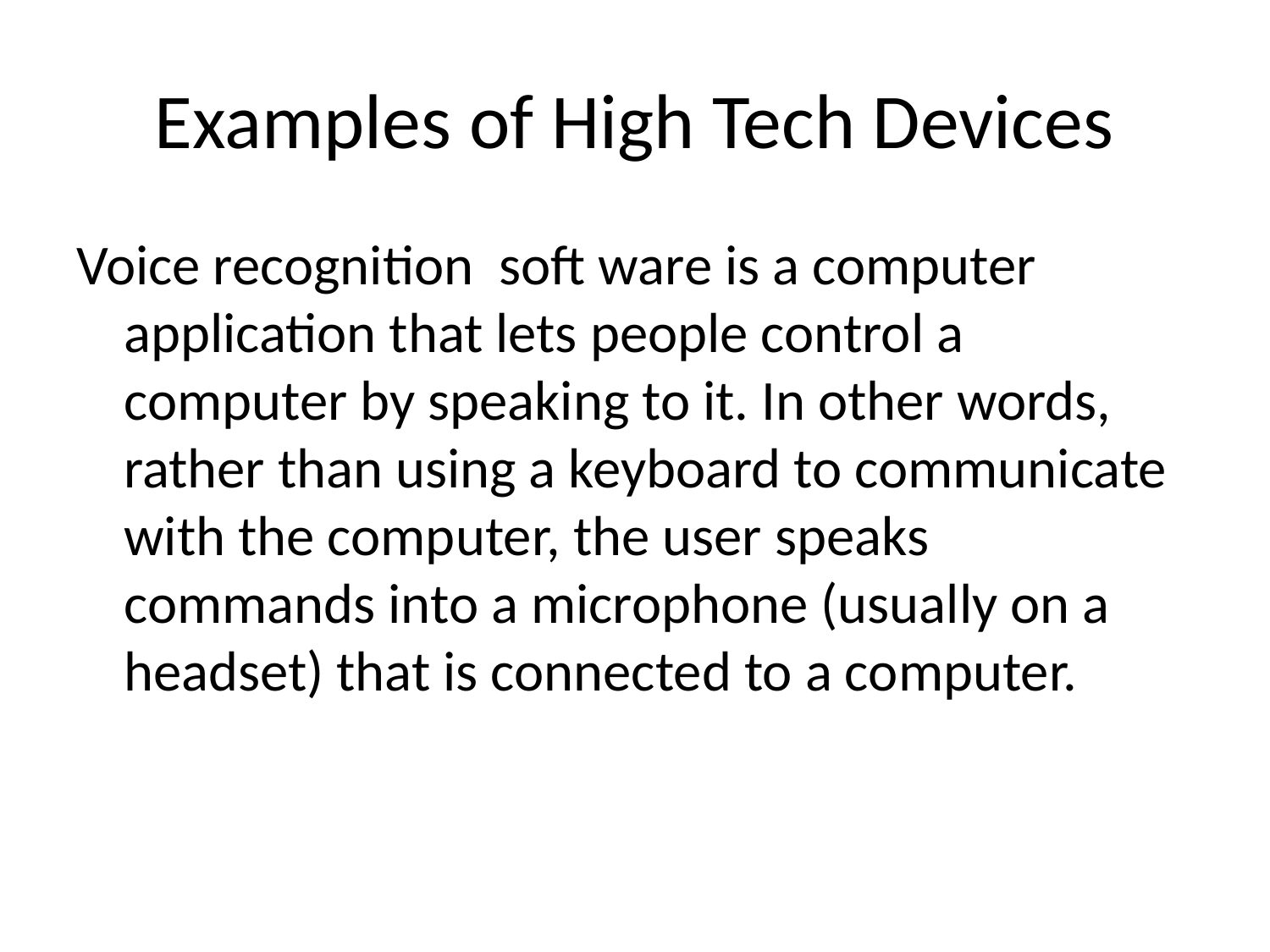

# Examples of High Tech Devices
Voice recognition  soft ware is a computer application that lets people control a computer by speaking to it. In other words, rather than using a keyboard to communicate with the computer, the user speaks commands into a microphone (usually on a headset) that is connected to a computer.